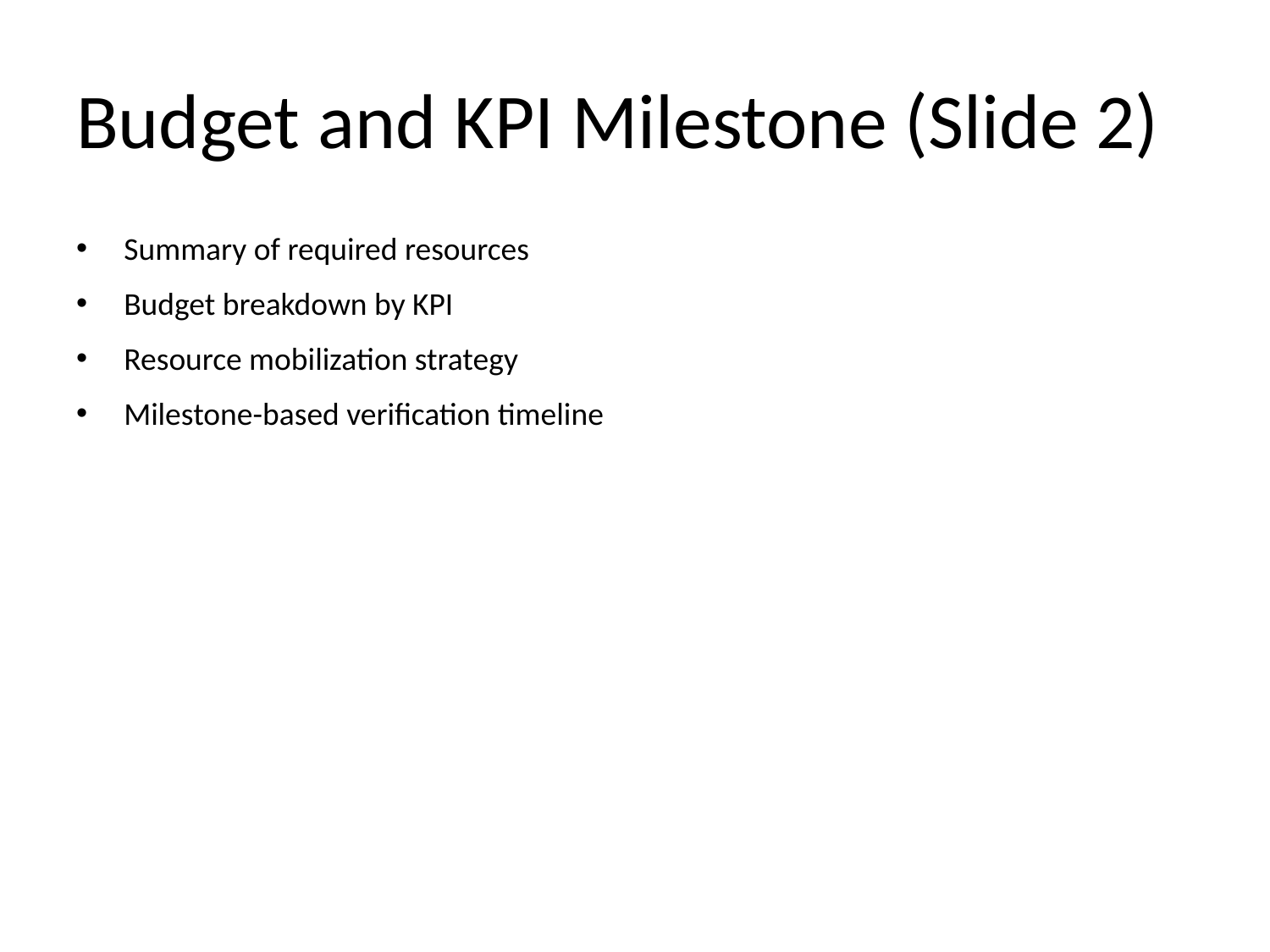

# Budget and KPI Milestone (Slide 2)
Summary of required resources
Budget breakdown by KPI
Resource mobilization strategy
Milestone-based verification timeline